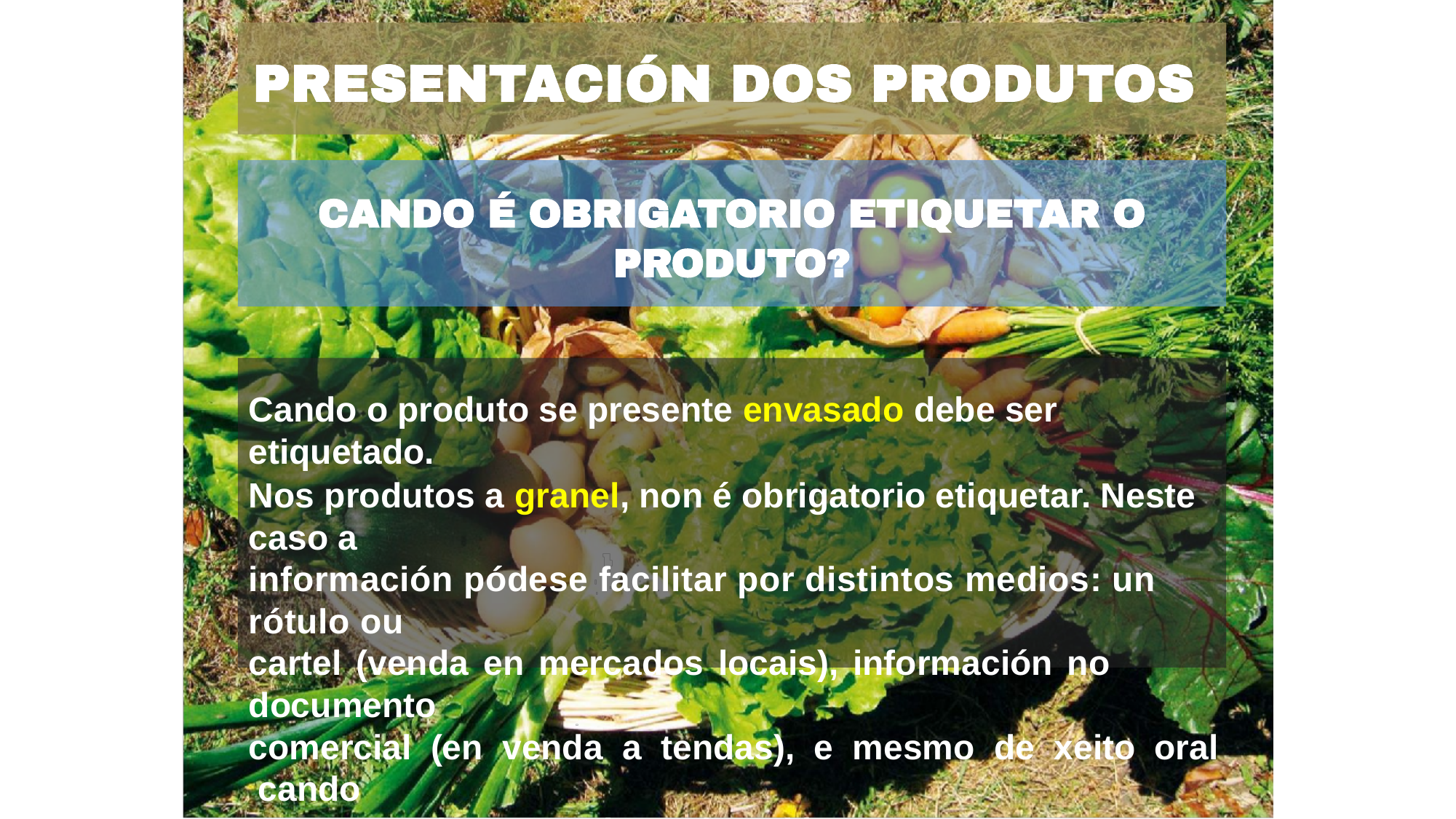

PRESENTACIÓN DOS PRODUTOS

CANDO É OBRIGATORIO ETIQUETAR O
PRODUTO?

Cando o produto se presente envasado debe ser etiquetado.
Nos produtos a granel, non é obrigatorio etiquetar. Neste caso a
información pódese facilitar por distintos medios: un rótulo ou
cartel (venda en mercados locais), información no   documento
comercial  (en  venda  a  tendas),  e  mesmo  de  xeito  oral  cando
sexa a venda na propia explotación.